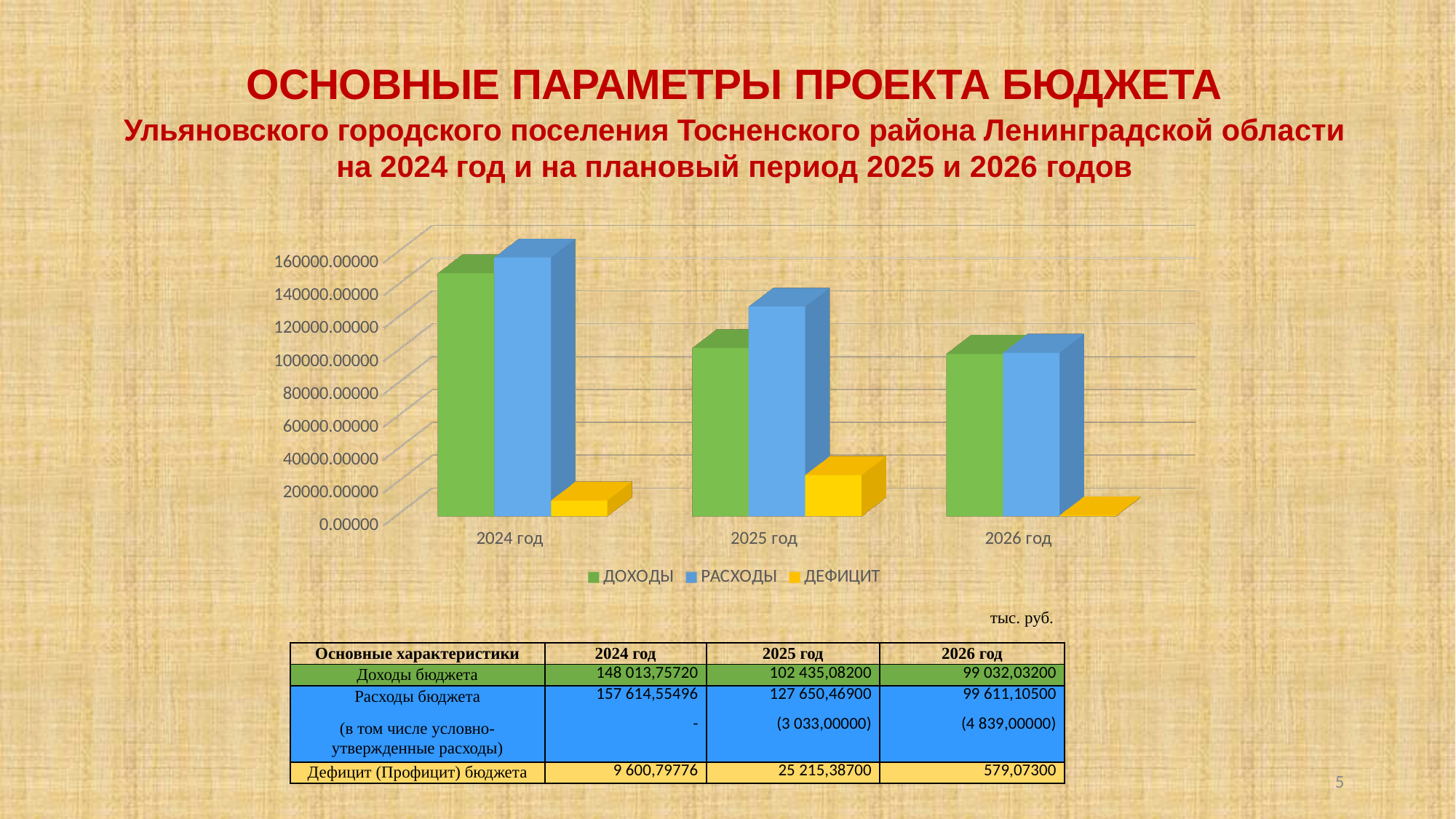

ОСНОВНЫЕ ПАРАМЕТРЫ ПРОЕКТА БЮДЖЕТА
Ульяновского городского поселения Тосненского района Ленинградской области
на 2024 год и на плановый период 2025 и 2026 годов

[unsupported chart]

тыс. руб.
| Основные характеристики | 2024 год | 2025 год | 2026 год |
| --- | --- | --- | --- |
| Доходы бюджета | 148 013,75720 | 102 435,08200 | 99 032,03200 |
| Расходы бюджета (в том числе условно-утвержденные расходы) | 157 614,55496 - | 127 650,46900 (3 033,00000) | 99 611,10500 (4 839,00000) |
| Дефицит (Профицит) бюджета | 9 600,79776 | 25 215,38700 | 579,07300 |
5